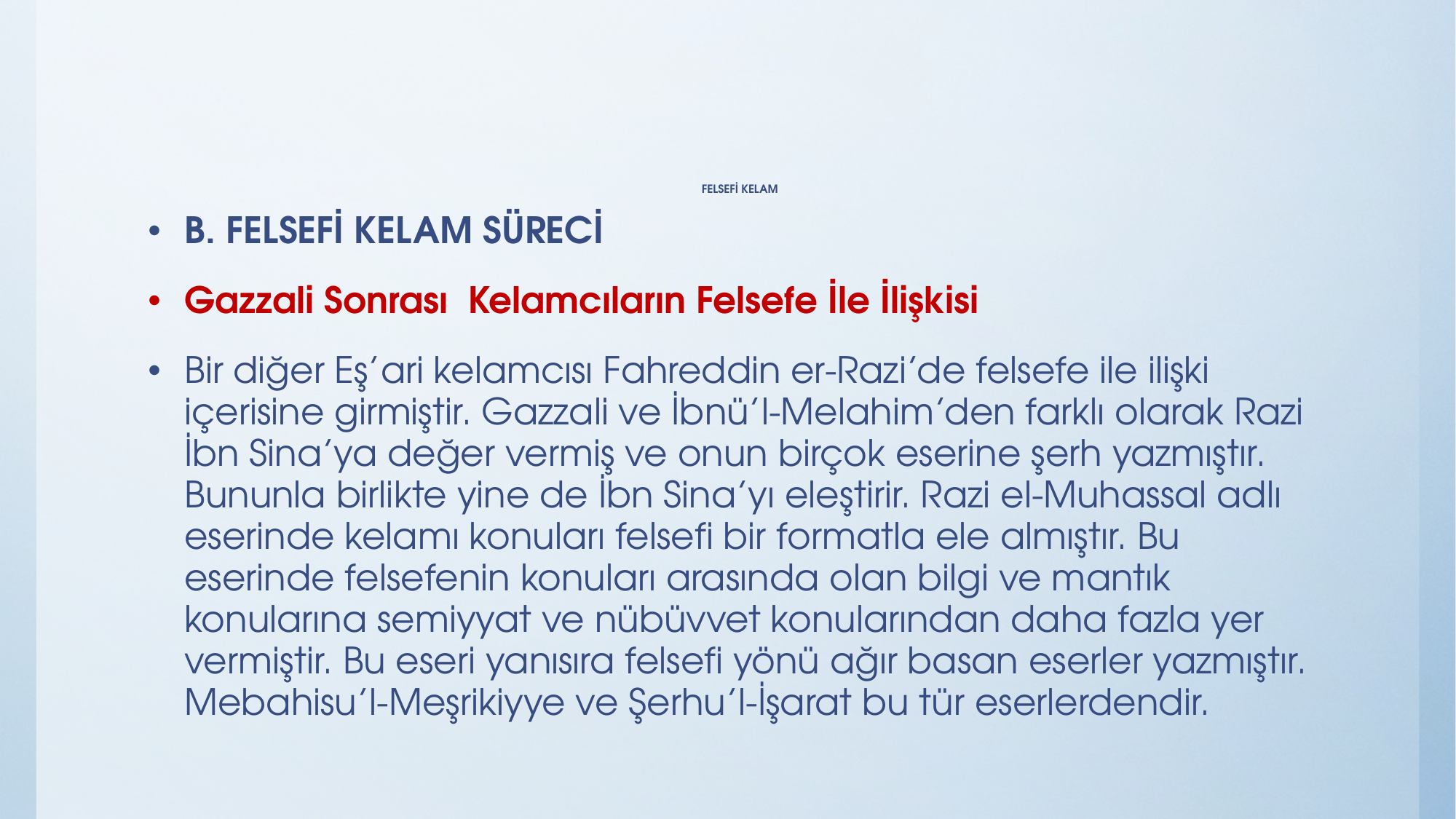

# FELSEFİ KELAM
B. FELSEFİ KELAM SÜRECİ
Gazzali Sonrası  Kelamcıların Felsefe İle İlişkisi
Bir diğer Eş’ari kelamcısı Fahreddin er-Razi’de felsefe ile ilişki içerisine girmiştir. Gazzali ve İbnü’l-Melahim’den farklı olarak Razi İbn Sina’ya değer vermiş ve onun birçok eserine şerh yazmıştır. Bununla birlikte yine de İbn Sina’yı eleştirir. Razi el-Muhassal adlı eserinde kelamı konuları felsefi bir formatla ele almıştır. Bu eserinde felsefenin konuları arasında olan bilgi ve mantık konularına semiyyat ve nübüvvet konularından daha fazla yer vermiştir. Bu eseri yanısıra felsefi yönü ağır basan eserler yazmıştır. Mebahisu’l-Meşrikiyye ve Şerhu’l-İşarat bu tür eserlerdendir.